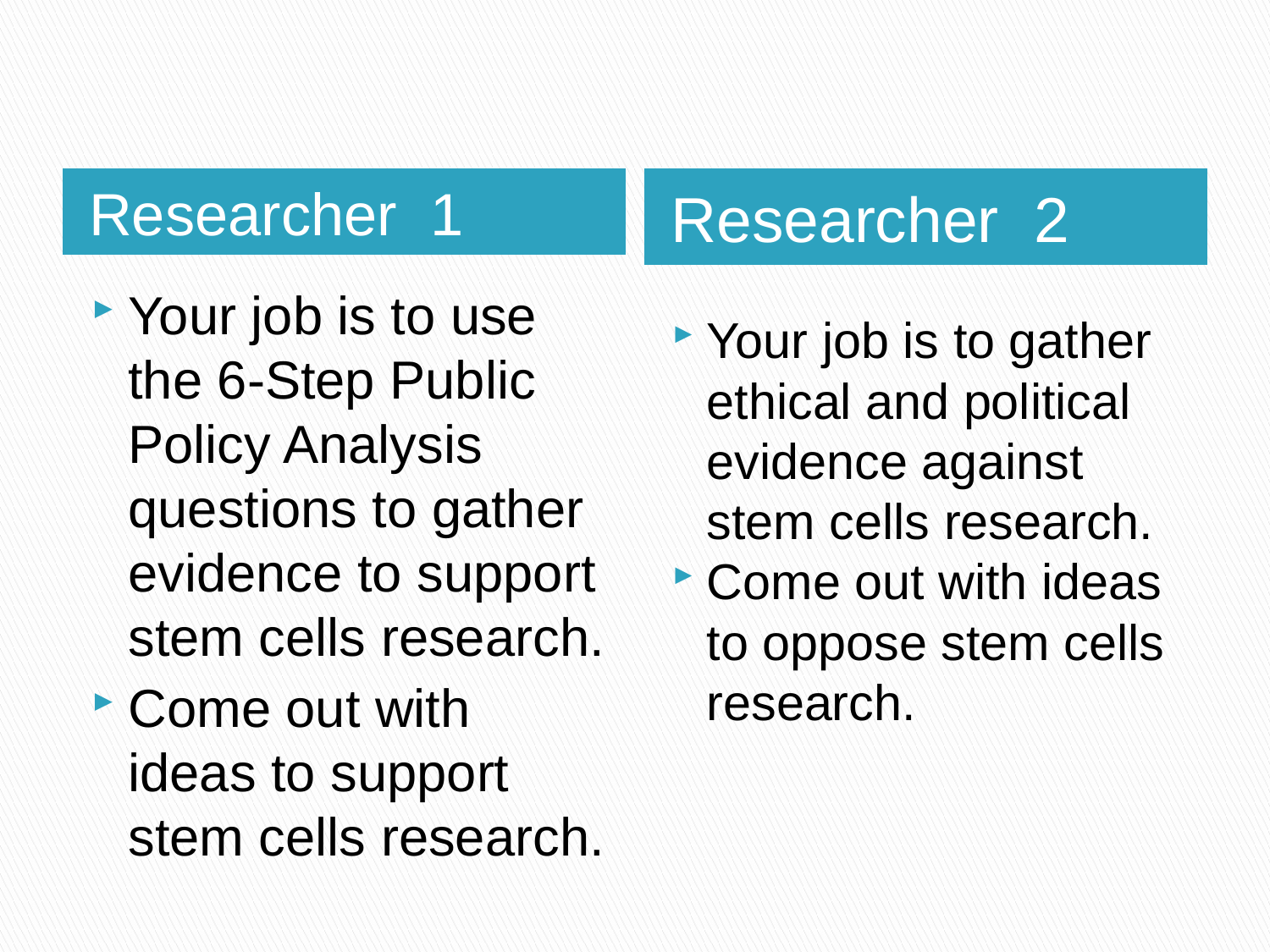

#
Researcher  1
Researcher  2

Your job is to gather ethical and political evidence against stem cells research.
Come out with ideas to oppose stem cells research.
Your job is to use the 6-Step Public Policy Analysis questions to gather evidence to support stem cells research.
Come out with ideas to support stem cells research.